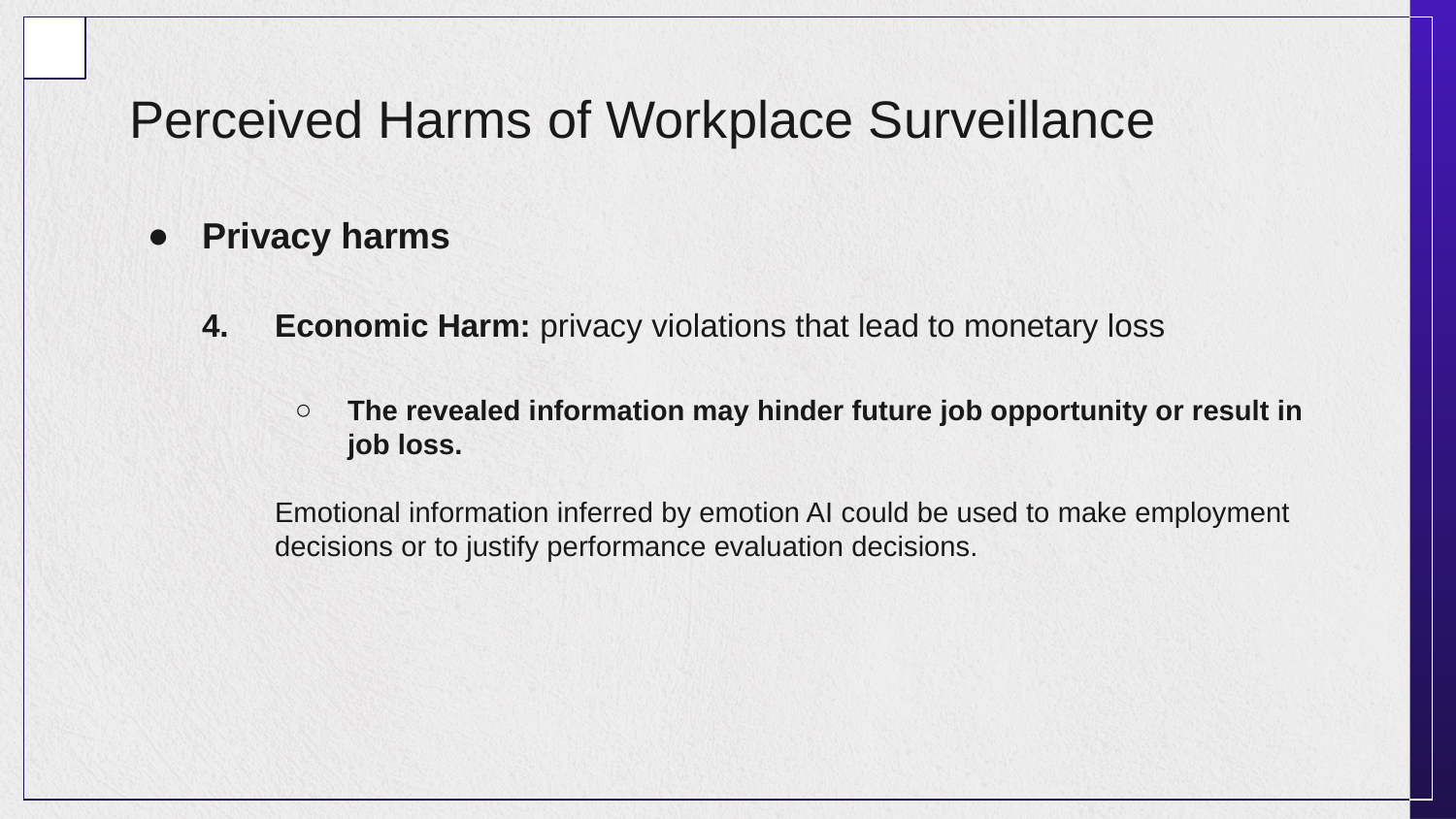

# Perceived Harms of Workplace Surveillance

Privacy harms

4. 	Economic Harm: privacy violations that lead to monetary loss

The revealed information may hinder future job opportunity or result in job loss.

Emotional information inferred by emotion AI could be used to make employment decisions or to justify performance evaluation decisions.